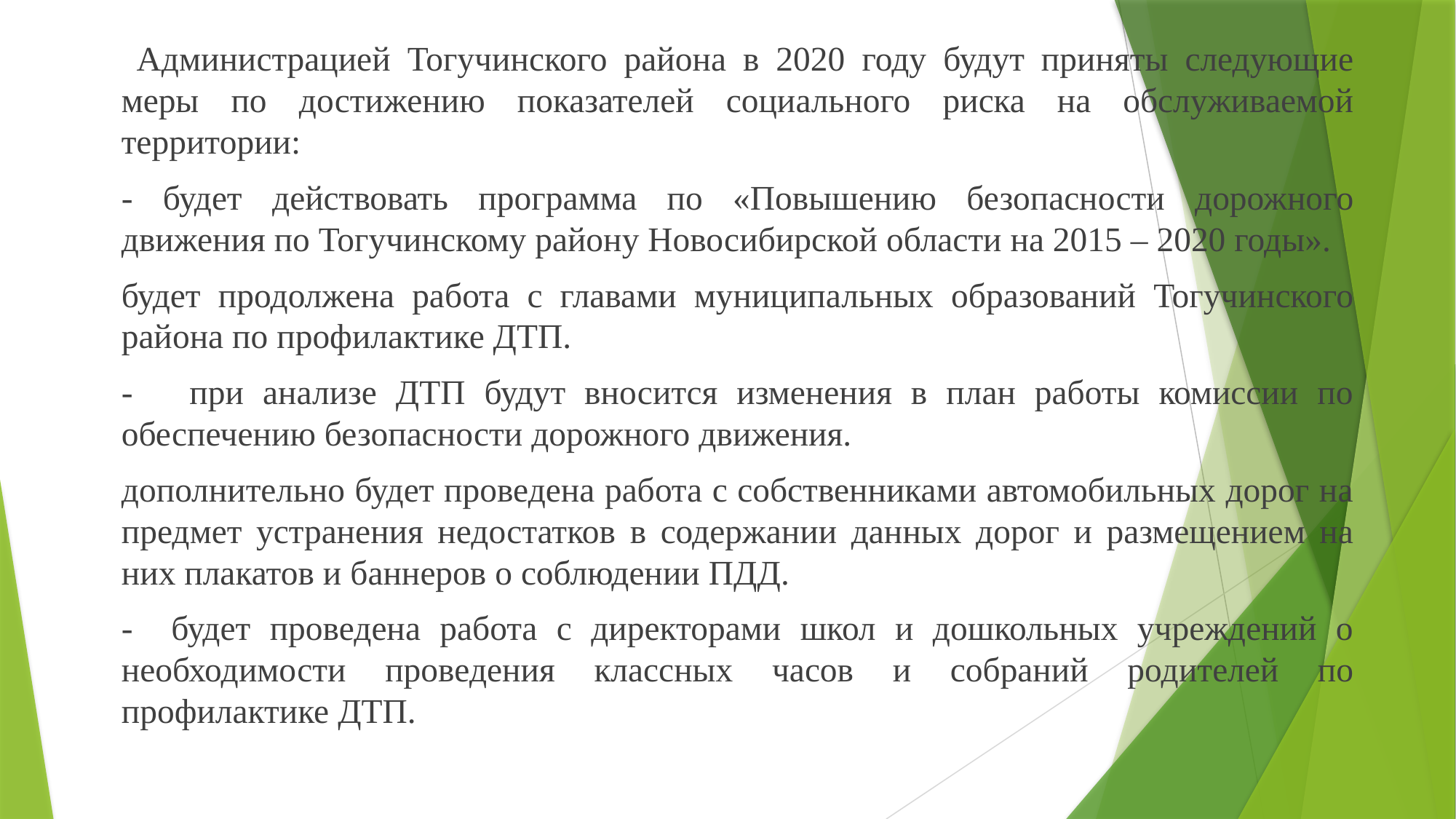

Администрацией Тогучинского района в 2020 году будут приняты следующие меры по достижению показателей социального риска на обслуживаемой территории:
- будет действовать программа по «Повышению безопасности дорожного движения по Тогучинскому району Новосибирской области на 2015 – 2020 годы».
будет продолжена работа с главами муниципальных образований Тогучинского района по профилактике ДТП.
-   при анализе ДТП будут вносится изменения в план работы комиссии по обеспечению безопасности дорожного движения.
дополнительно будет проведена работа с собственниками автомобильных дорог на предмет устранения недостатков в содержании данных дорог и размещением на них плакатов и баннеров о соблюдении ПДД.
-  будет проведена работа с директорами школ и дошкольных учреждений о необходимости проведения классных часов и собраний родителей по профилактике ДТП.